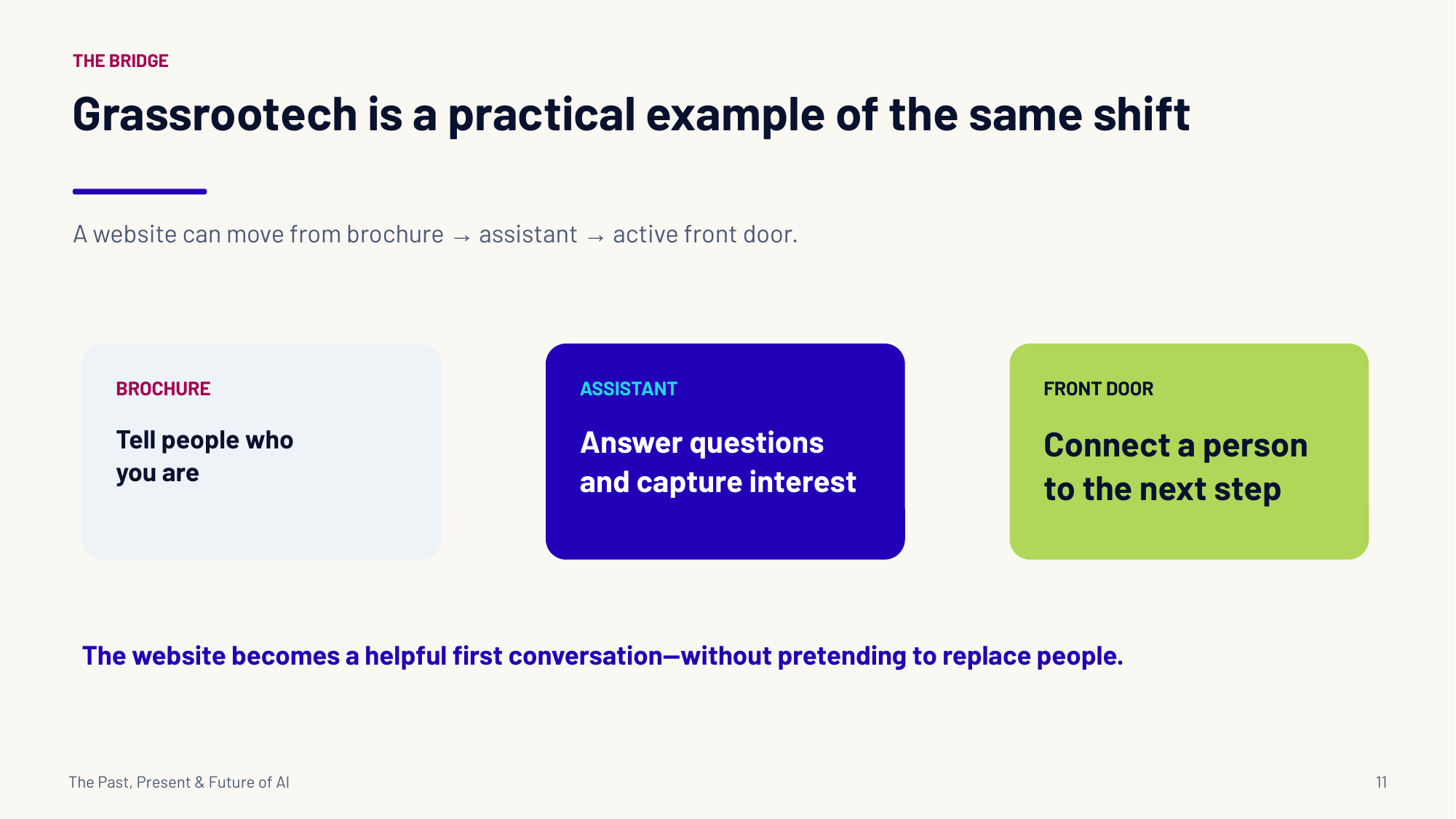

THE BRIDGE
Grassrootech is a practical example of the same shift

A website can move from brochure → assistant → active front door.

BROCHURE
ASSISTANT
FRONT DOOR
Tell people who
you are
Answer questions
and capture interest
Connect a person
to the next step
The website becomes a helpful first conversation—without pretending to replace people.
The Past, Present & Future of AI
11